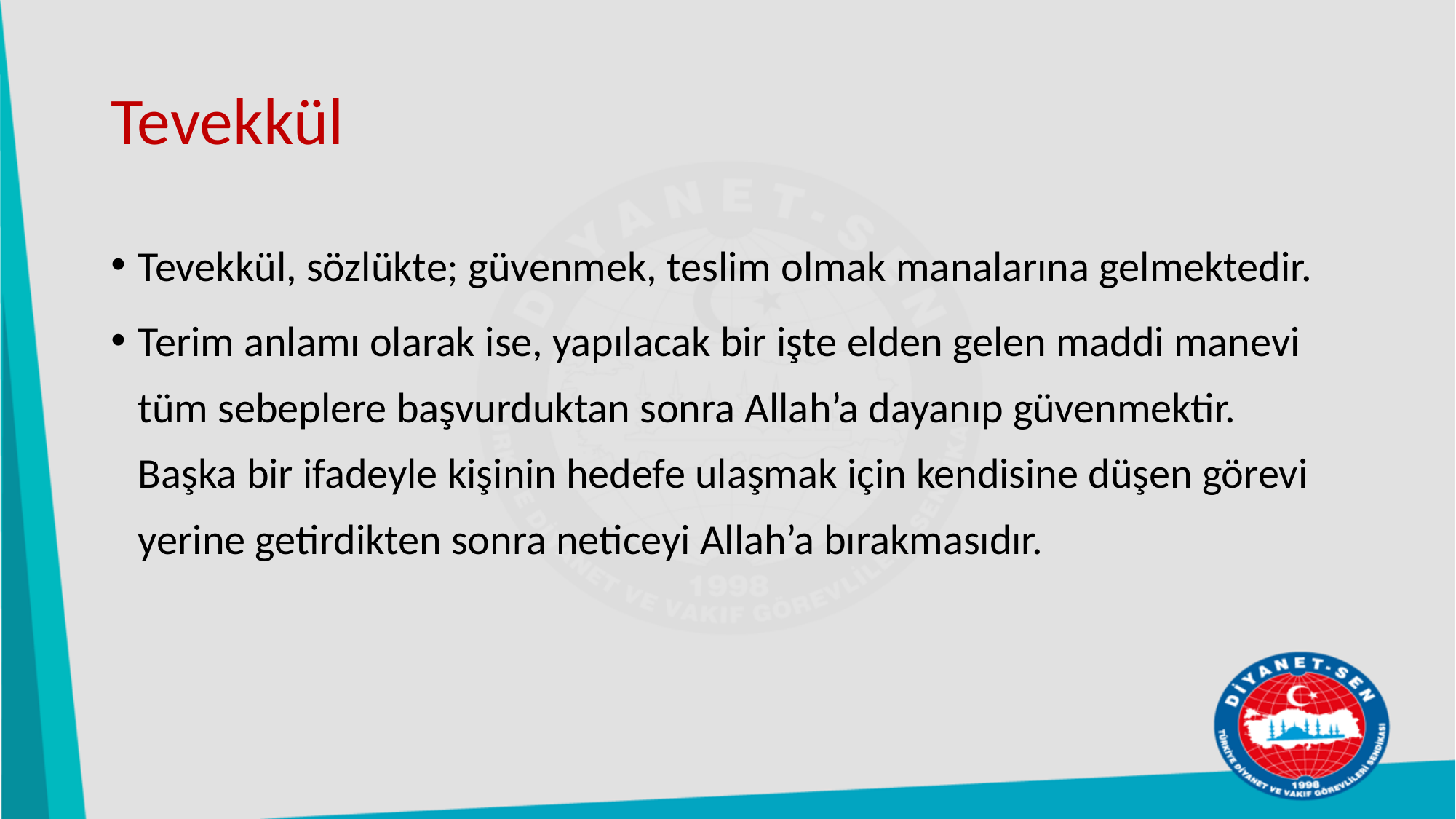

# Tevekkül
Tevekkül, sözlükte; güvenmek, teslim olmak manalarına gelmektedir.
Terim anlamı olarak ise, yapılacak bir işte elden gelen maddi manevi tüm sebeplere başvurduktan sonra Allah’a dayanıp güvenmektir. Başka bir ifadeyle kişinin hedefe ulaşmak için kendisine düşen görevi yerine getirdikten sonra neticeyi Allah’a bırakmasıdır.